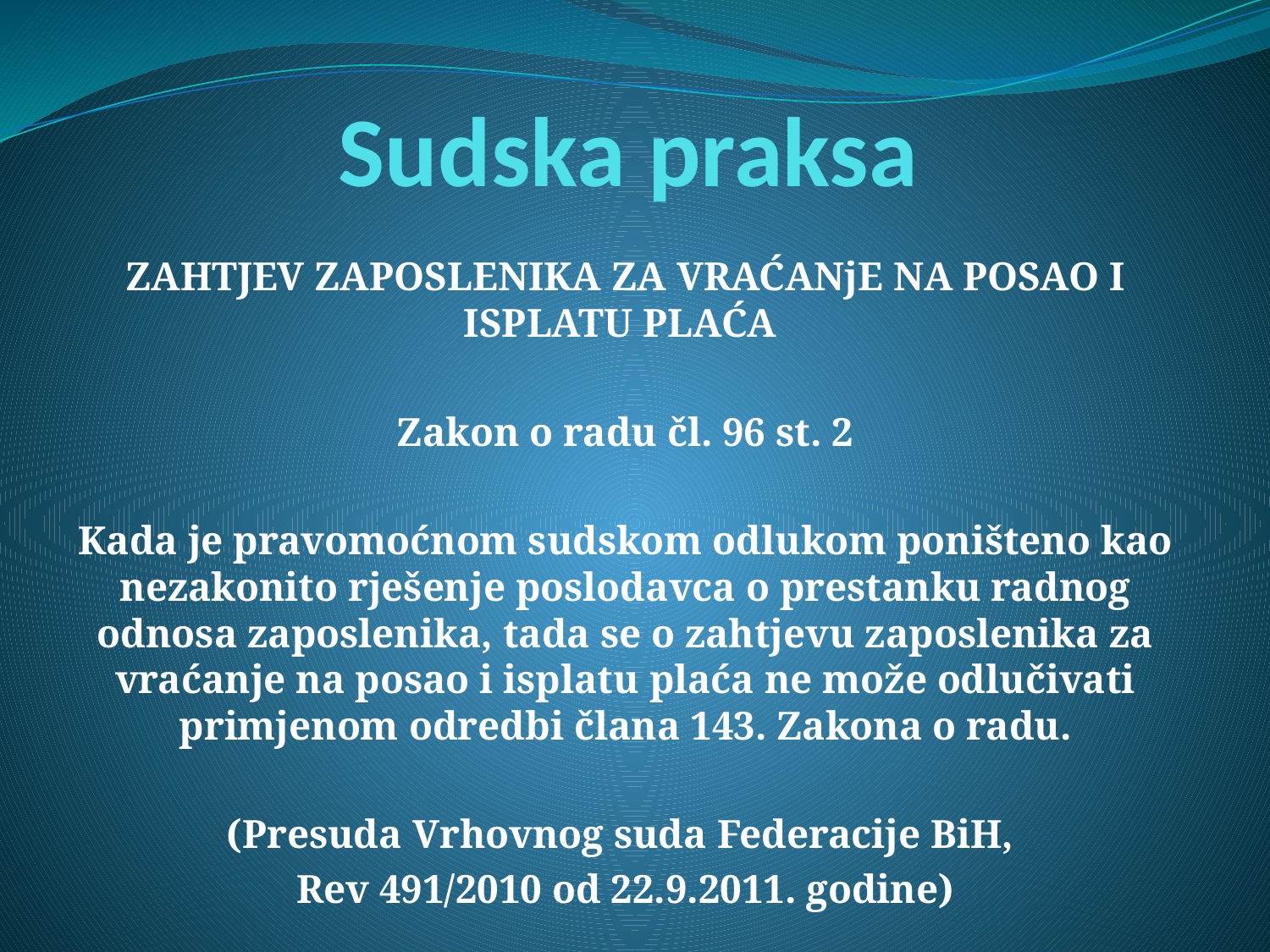

# Sudska praksa
ZAHTJEV ZAPOSLENIKA ZA VRAĆANjE NA POSAO I ISPLATU PLAĆA

Zakon o radu čl. 96 st. 2

Kada je pravomoćnom sudskom odlukom poništeno kao nezakonito rješenje poslodavca o prestanku radnog odnosa zaposlenika, tada se o zahtjevu zaposlenika za vraćanje na posao i isplatu plaća ne može odlučivati primjenom odredbi člana 143. Zakona o radu.

(Presuda Vrhovnog suda Federacije BiH,
Rev 491/2010 od 22.9.2011. godine)